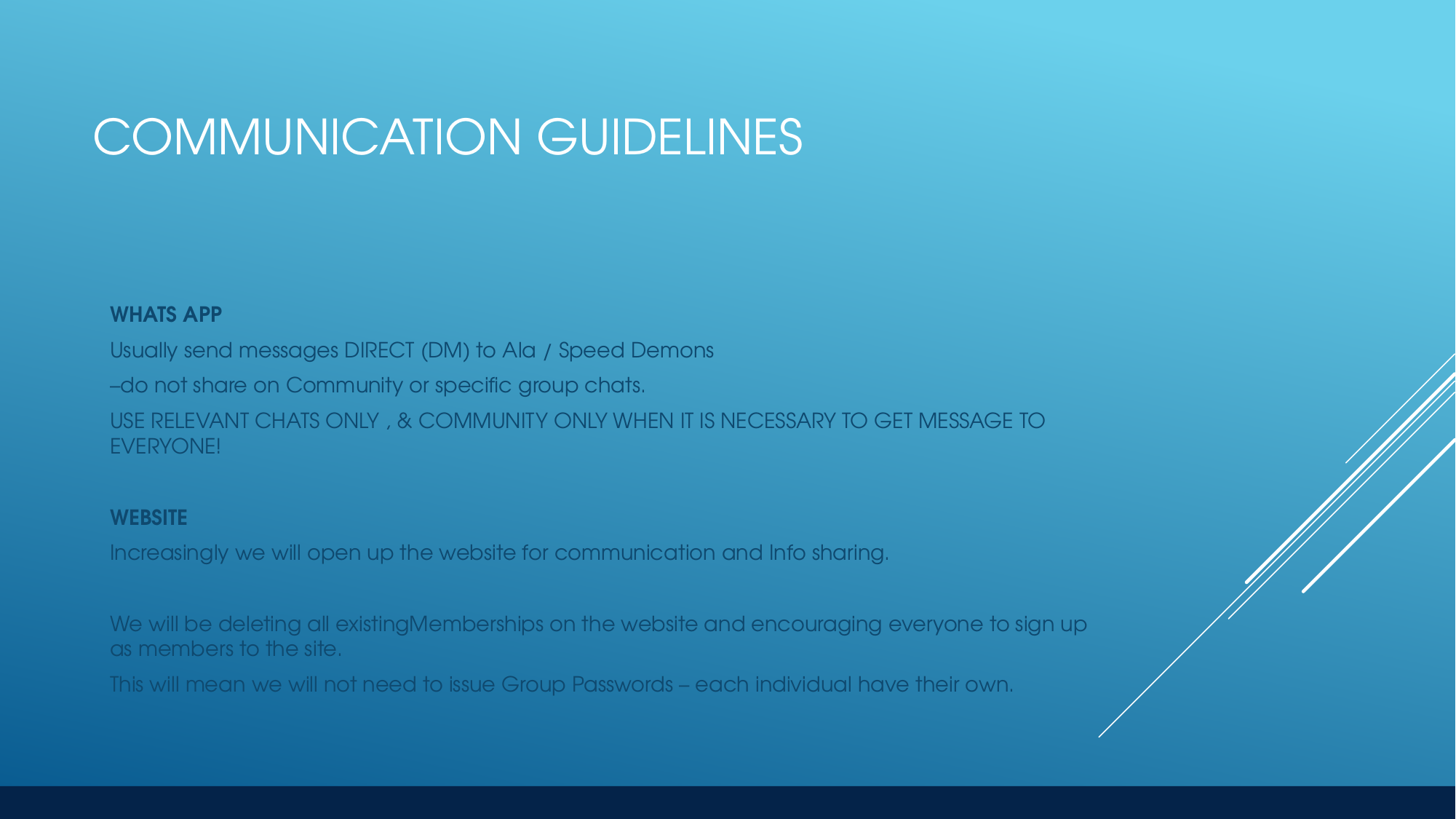

# COMMUNICATION GUIDELINES

WHATS APP
Usually send messages DIRECT (DM) to Ala / Speed Demons
–do not share on Community or specific group chats.
USE RELEVANT CHATS ONLY , & COMMUNITY ONLY WHEN IT IS NECESSARY TO GET MESSAGE TO EVERYONE!

WEBSITE
Increasingly we will open up the website for communication and Info sharing.

We will be deleting all existingMemberships on the website and encouraging everyone to sign up as members to the site.
This will mean we will not need to issue Group Passwords – each individual have their own.